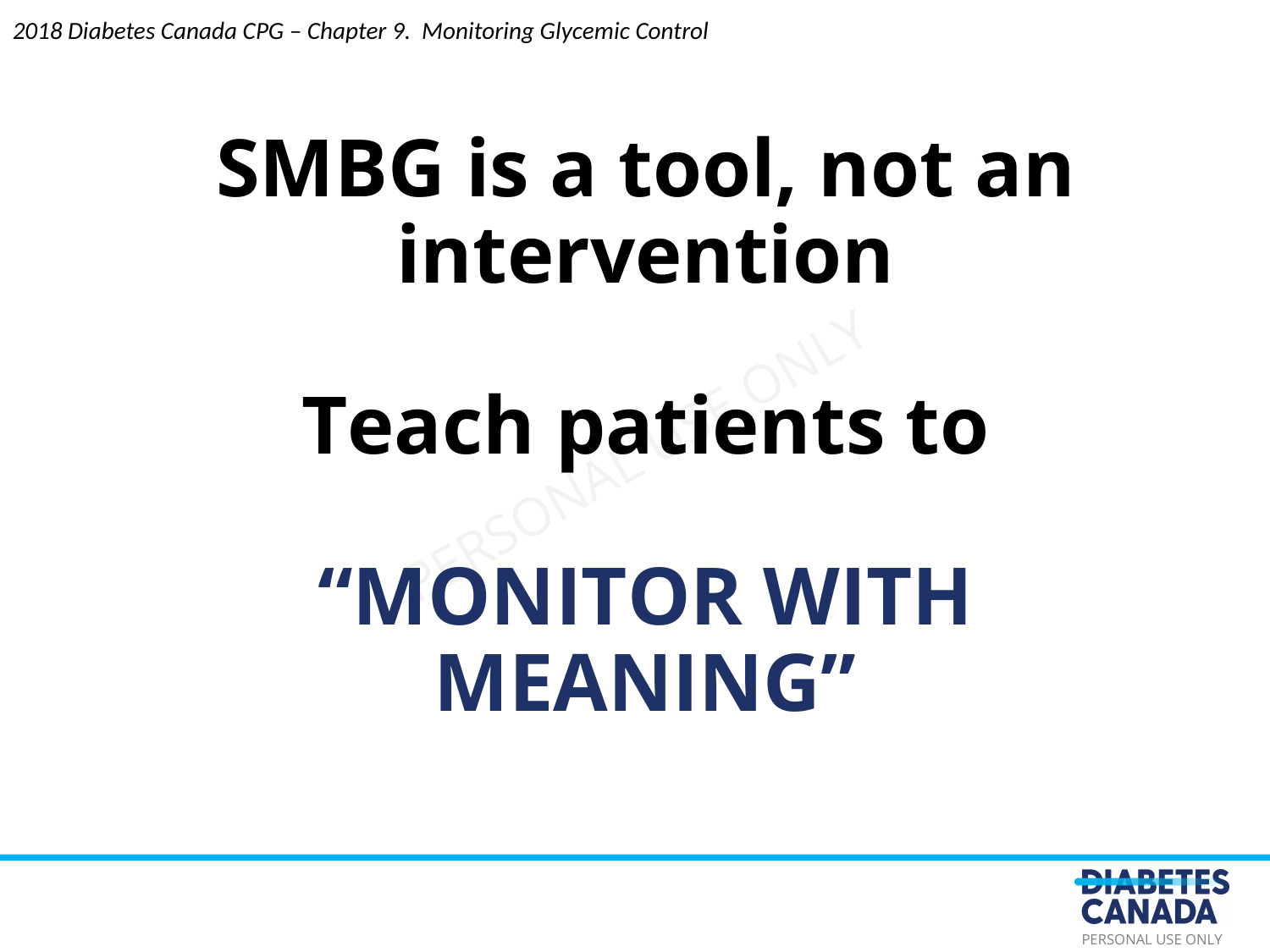

2018 Diabetes Canada CPG – Chapter 9.  Monitoring Glycemic Control
SMBG is a tool, not an intervention
Teach patients to
“MONITOR WITH MEANING”